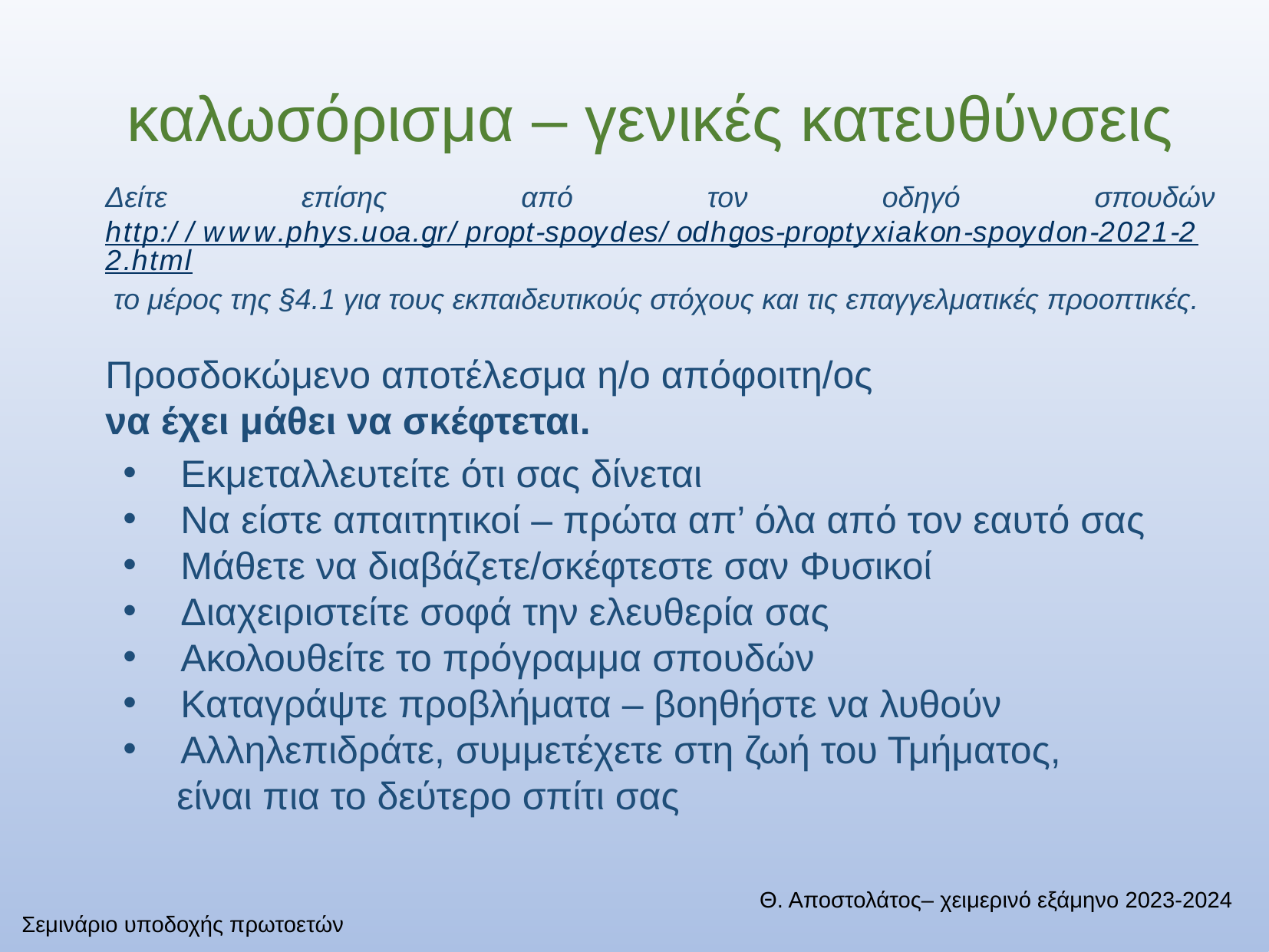

καλωσόρισμα – γενικές κατευθύνσεις
Δείτε επίσης από τον οδηγό σπουδών http://www.phys.uoa.gr/propt-spoydes/odhgos-proptyxiakon-spoydon-2021-22.html το μέρος της §4.1 για τους εκπαιδευτικούς στόχους και τις επαγγελματικές προοπτικές.

Προσδοκώμενο αποτέλεσμα η/ο απόφοιτη/ος
να έχει μάθει να σκέφτεται.
Εκμεταλλευτείτε ότι σας δίνεται
Να είστε απαιτητικοί – πρώτα απ’ όλα από τον εαυτό σας
Μάθετε να διαβάζετε/σκέφτεστε σαν Φυσικοί
Διαχειριστείτε σοφά την ελευθερία σας
Ακολουθείτε το πρόγραμμα σπουδών
Καταγράψτε προβλήματα – βοηθήστε να λυθούν
Αλληλεπιδράτε, συμμετέχετε στη ζωή του Τμήματος,
     είναι πια το δεύτερο σπίτι σας
Θ. Αποστολάτος– χειμερινό εξάμηνο 2023-2024
Σεμινάριο υποδοχής πρωτοετών